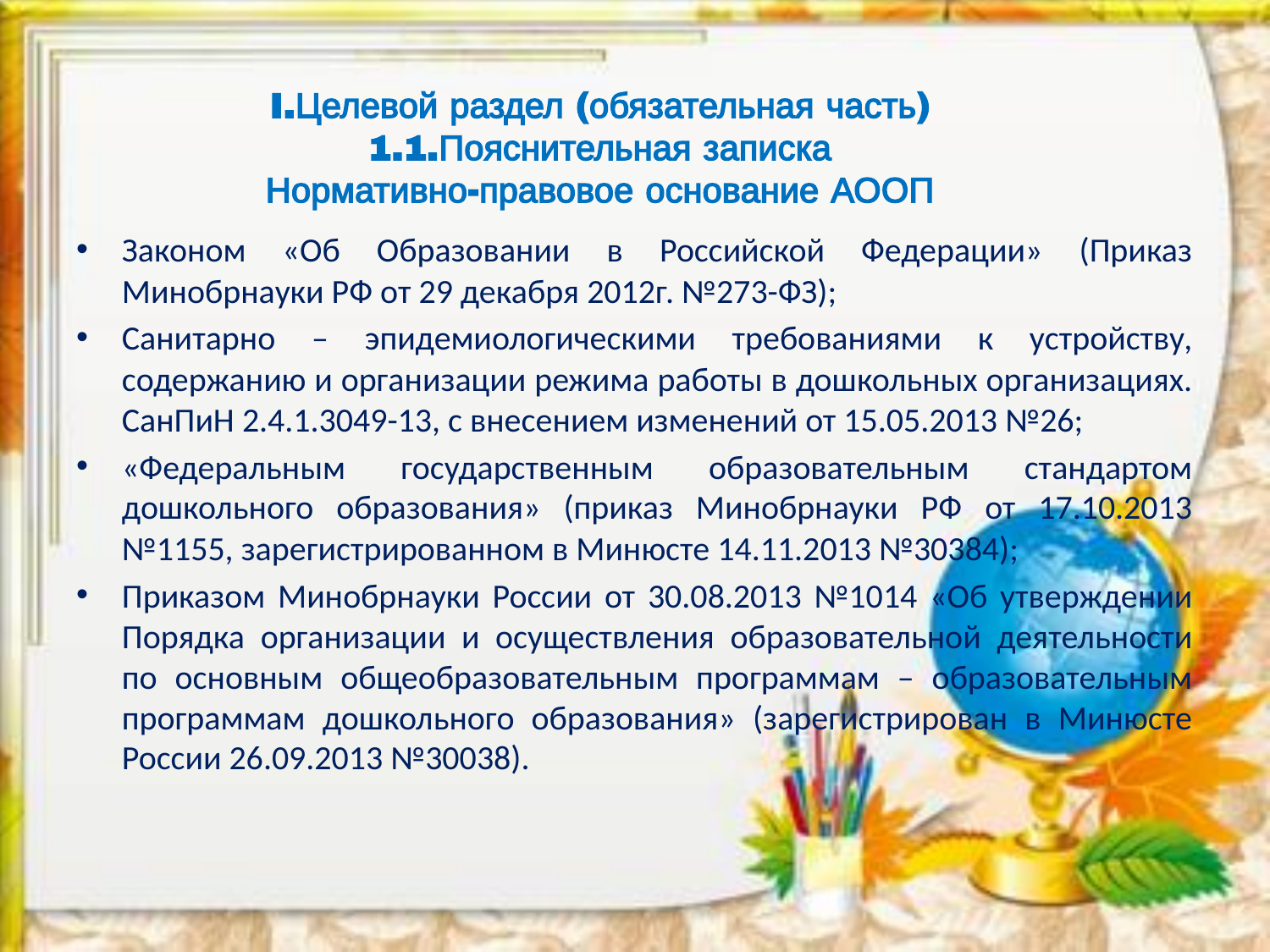

I.Целевой раздел (обязательная часть)
1.1.Пояснительная записка
Нормативно-правовое основание АООП
Законом «Об Образовании в Российской Федерации» (Приказ Минобрнауки РФ от 29 декабря 2012г. №273-ФЗ);
Санитарно – эпидемиологическими требованиями к устройству, содержанию и организации режима работы в дошкольных организациях. СанПиН 2.4.1.3049-13, с внесением изменений от 15.05.2013 №26;
«Федеральным государственным образовательным стандартом дошкольного образования» (приказ Минобрнауки РФ от 17.10.2013 №1155, зарегистрированном в Минюсте 14.11.2013 №30384);
Приказом Минобрнауки России от 30.08.2013 №1014 «Об утверждении Порядка организации и осуществления образовательной деятельности по основным общеобразовательным программам – образовательным программам дошкольного образования» (зарегистрирован в Минюсте России 26.09.2013 №30038).